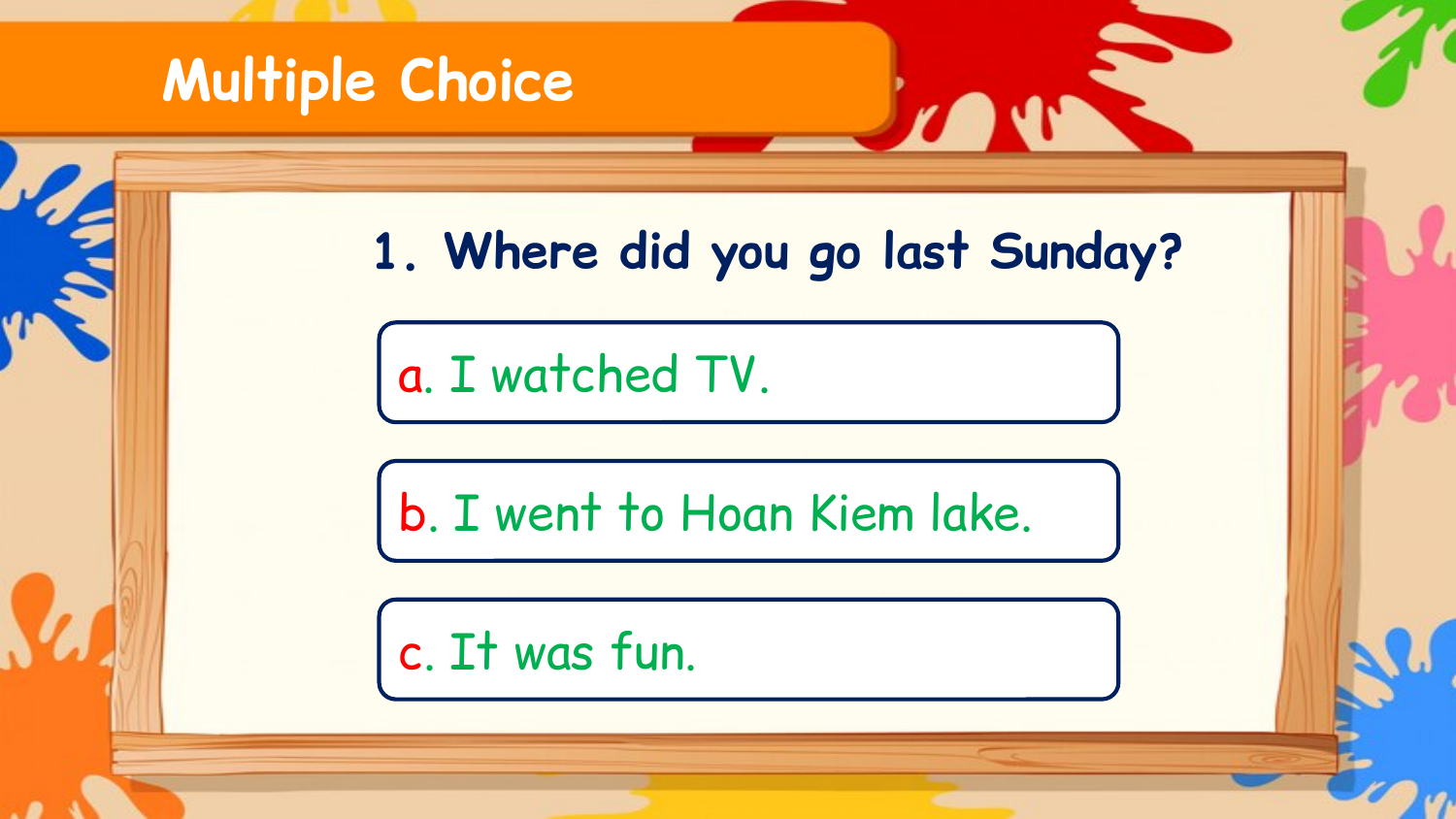

4
Multiple Choice
1. Where did you go last Sunday?
a. I watched TV.
b. I went to Hoan Kiem lake.
c. It was fun.